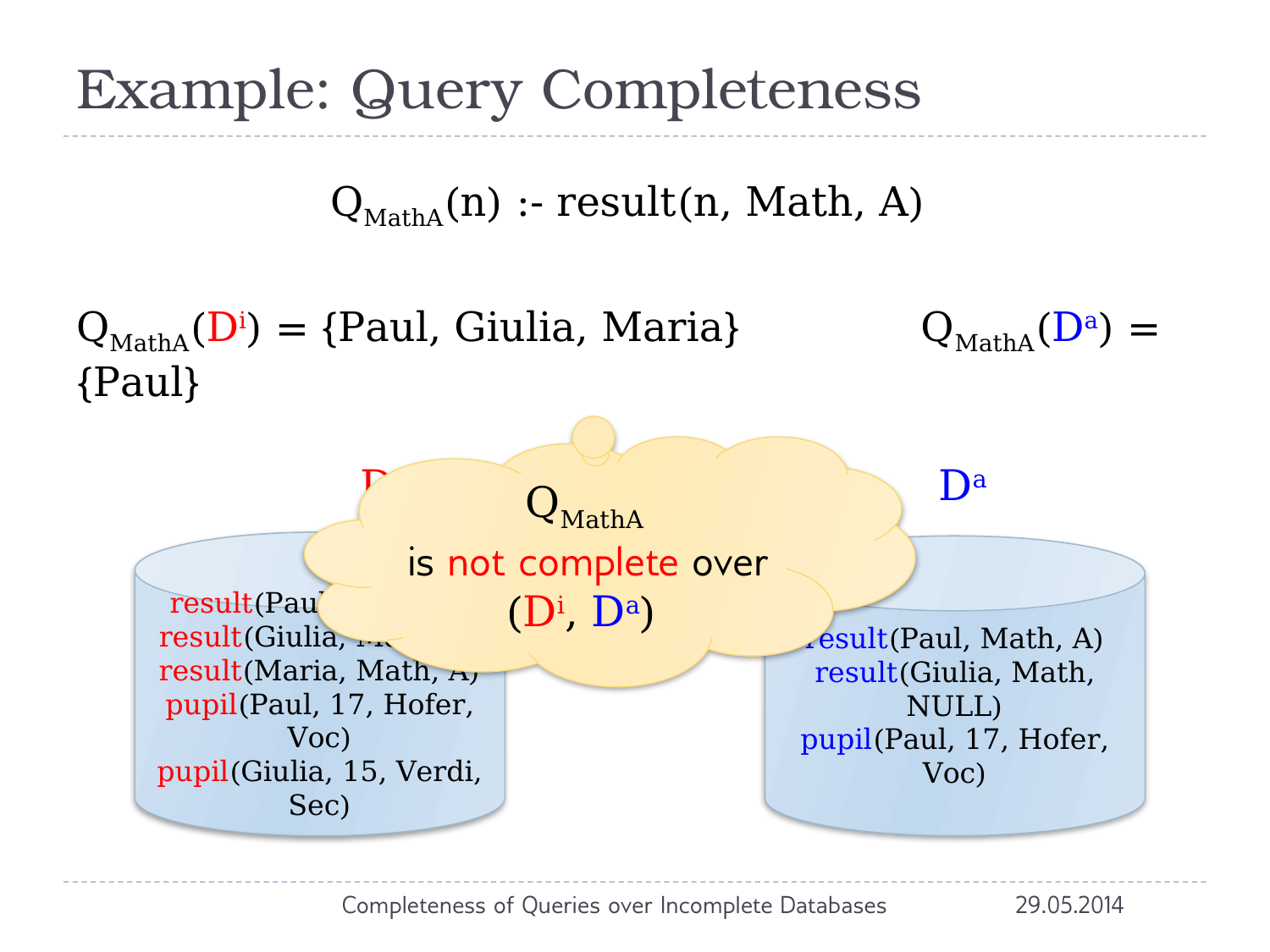

# Example: Query Completeness
  		QMathA(n) :- result(n, Math, A)

QMathA(Di) = {Paul, Giulia, Maria}              QMathA(Da) = {Paul}

QMathA
is not complete over (Di, Da)
                   Di
                   Da
result(Paul, Math, A)
result(Giulia, Math, A)
result(Maria, Math, A)
pupil(Paul, 17, Hofer, Voc)
pupil(Giulia, 15, Verdi, Sec)

result(Paul, Math, A)
result(Giulia, Math, NULL)
pupil(Paul, 17, Hofer, Voc)

Completeness of Queries over Incomplete Databases
29.05.2014